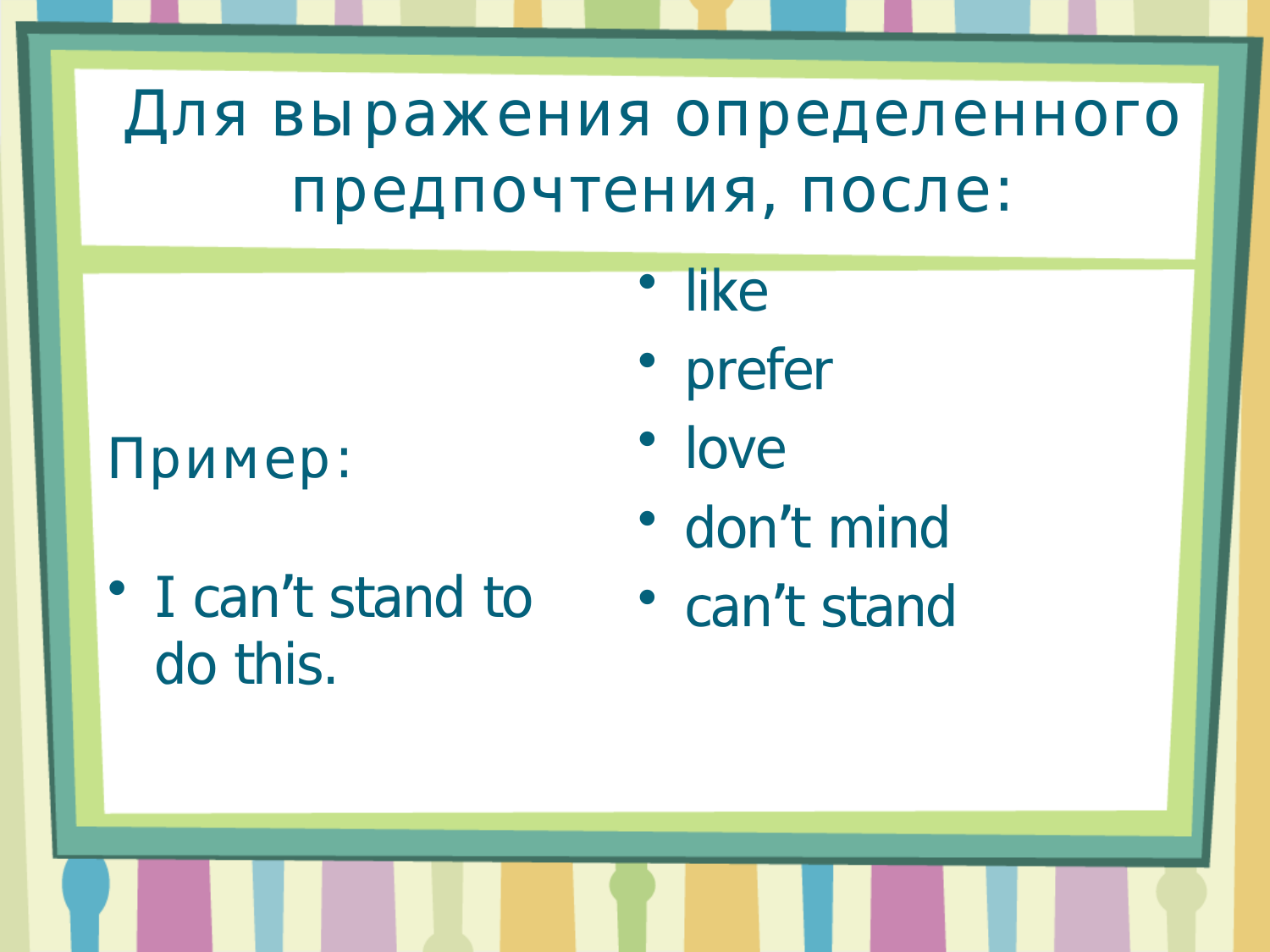

# Для выражения определенного предпочтения, после:
like
prefer
love
don’t mind
can’t stand
Пример:

I can’t stand to do this.